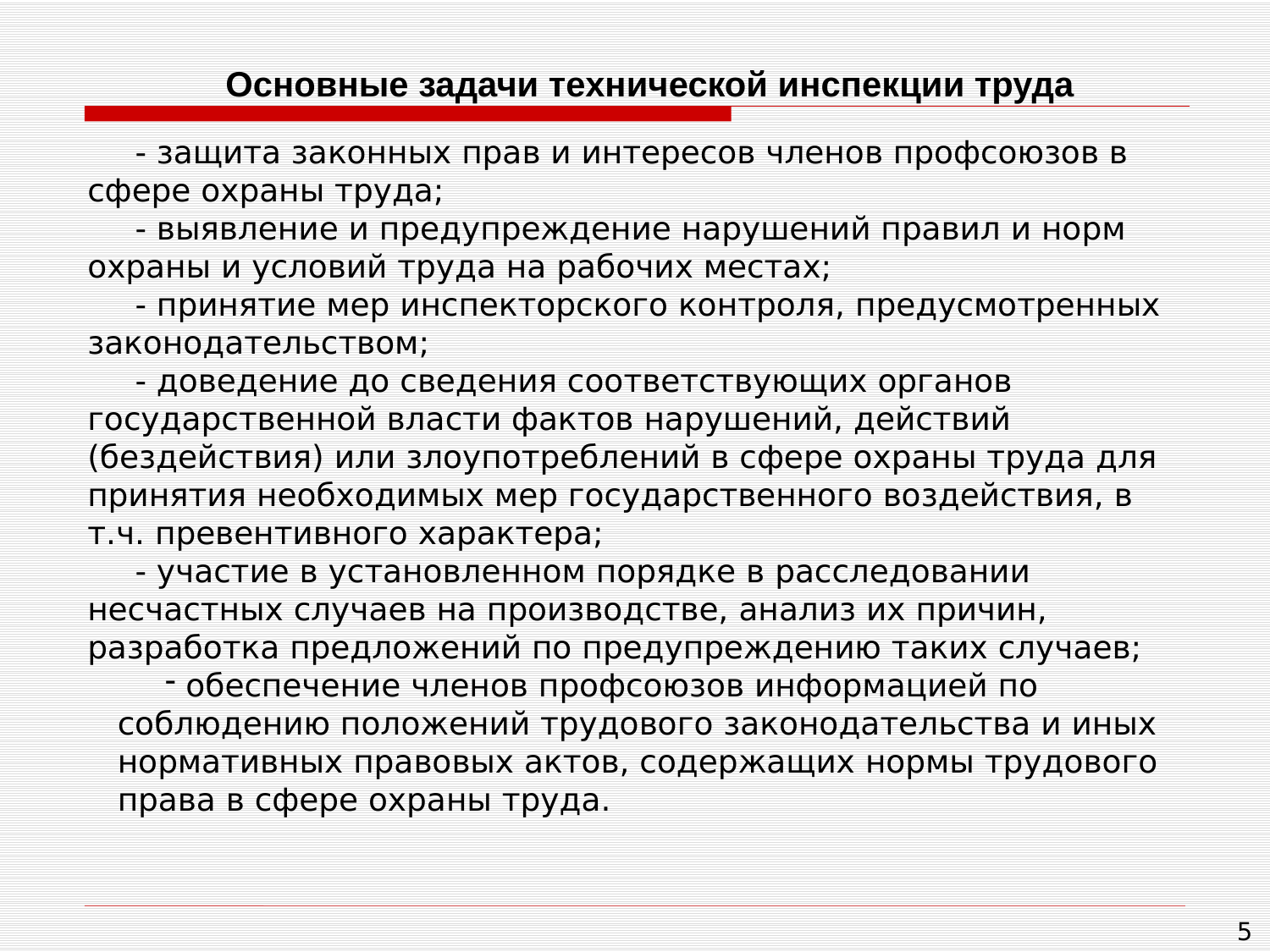

# Основные задачи технической инспекции труда

- защита законных прав и интересов членов профсоюзов в сфере охраны труда;
- выявление и предупреждение нарушений правил и норм охраны и условий труда на рабочих местах;
- принятие мер инспекторского контроля, предусмотренных законодательством;
- доведение до сведения соответствующих органов государственной власти фактов нарушений, действий (бездействия) или злоупотреблений в сфере охраны труда для принятия необходимых мер государственного воздействия, в т.ч. превентивного характера;
- участие в установленном порядке в расследовании несчастных случаев на производстве, анализ их причин, разработка предложений по предупреждению таких случаев;
 обеспечение членов профсоюзов информацией по соблюдению положений трудового законодательства и иных нормативных правовых актов, содержащих нормы трудового права в сфере охраны труда.

5